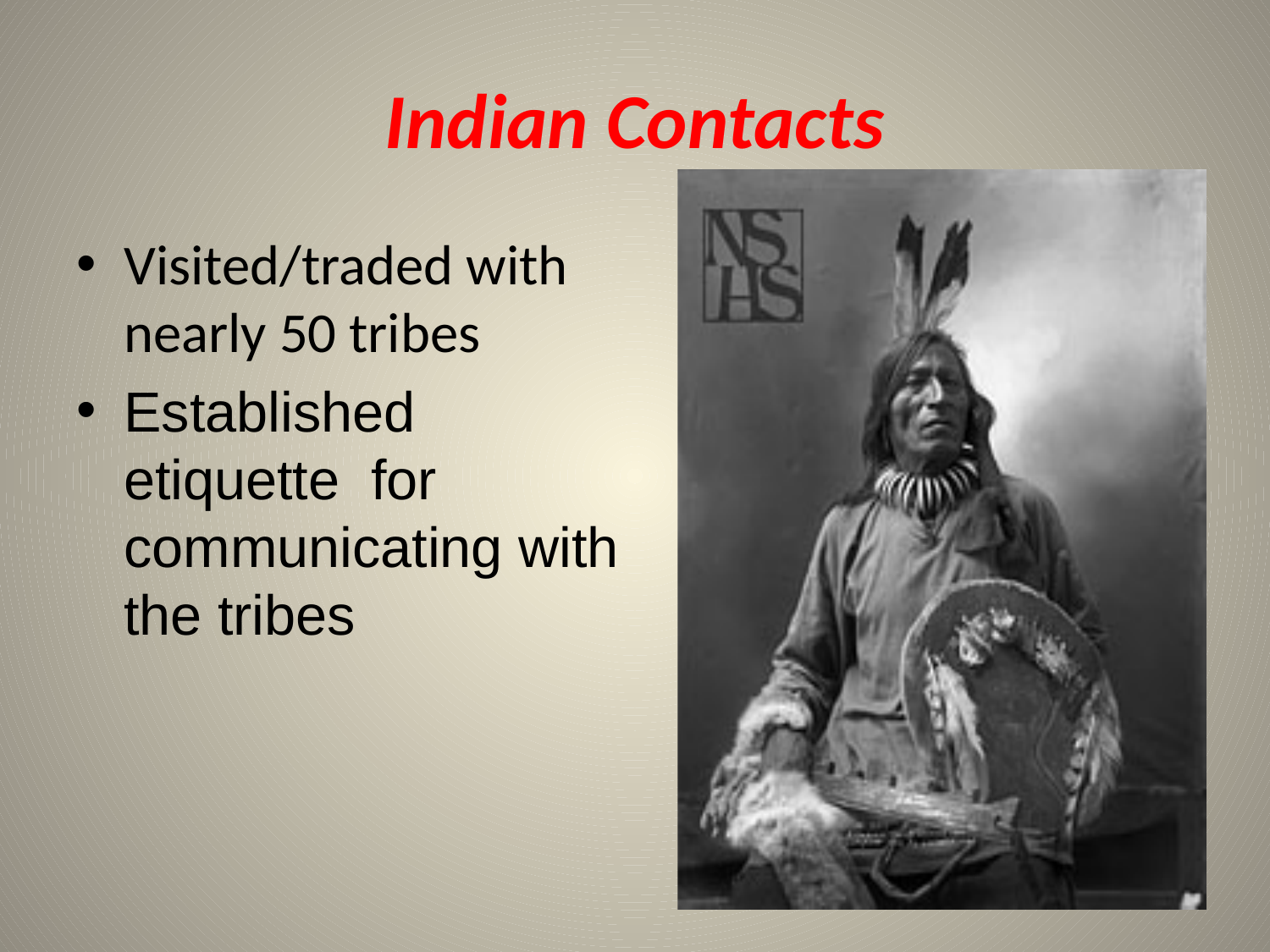

# Indian Contacts

Visited/traded with nearly 50 tribes
Established etiquette  for communicating with the tribes